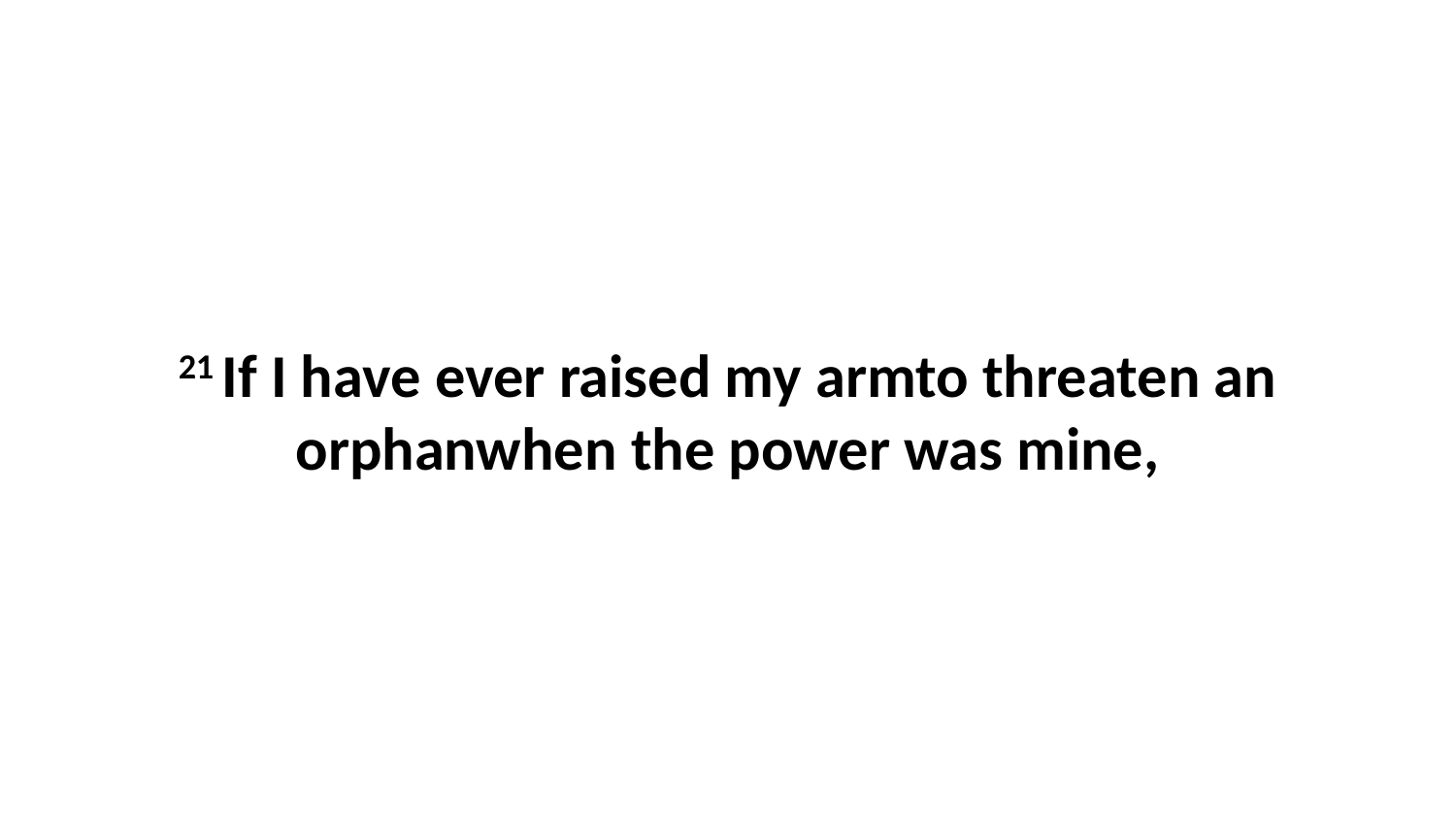

21 If I have ever raised my armto threaten an orphanwhen the power was mine,